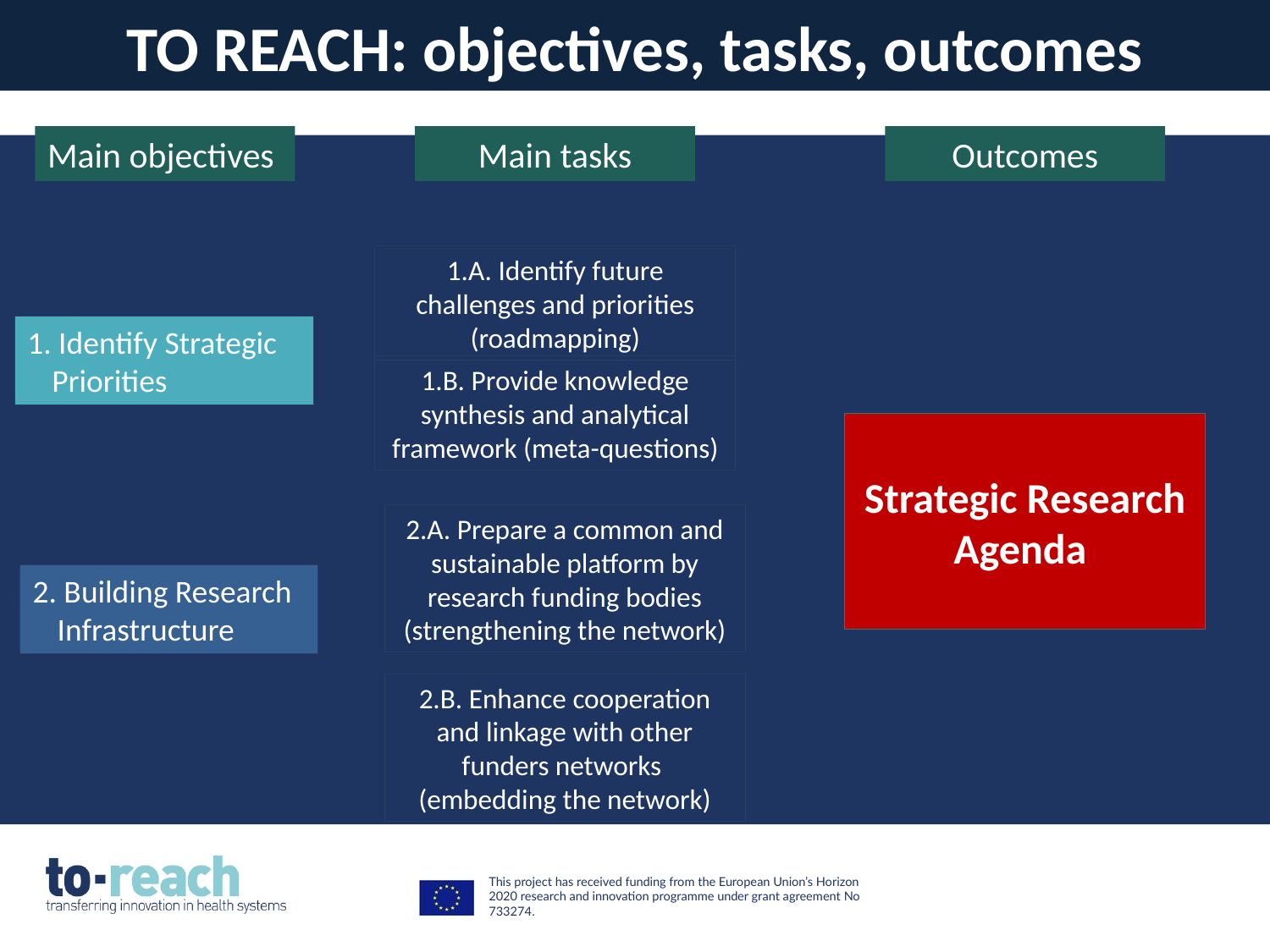

TO REACH: objectives, tasks, outcomes
Main objectives
Main tasks
Outcomes
1.A. Identify future challenges and priorities (roadmapping)
1. Identify Strategic Priorities
1.B. Provide knowledge synthesis and analytical framework (meta-questions)

Strategic Research Agenda

2.A. Prepare a common and sustainable platform by research funding bodies (strengthening the network)
2. Building Research Infrastructure
2.B. Enhance cooperation and linkage with other funders networks
(embedding the network)